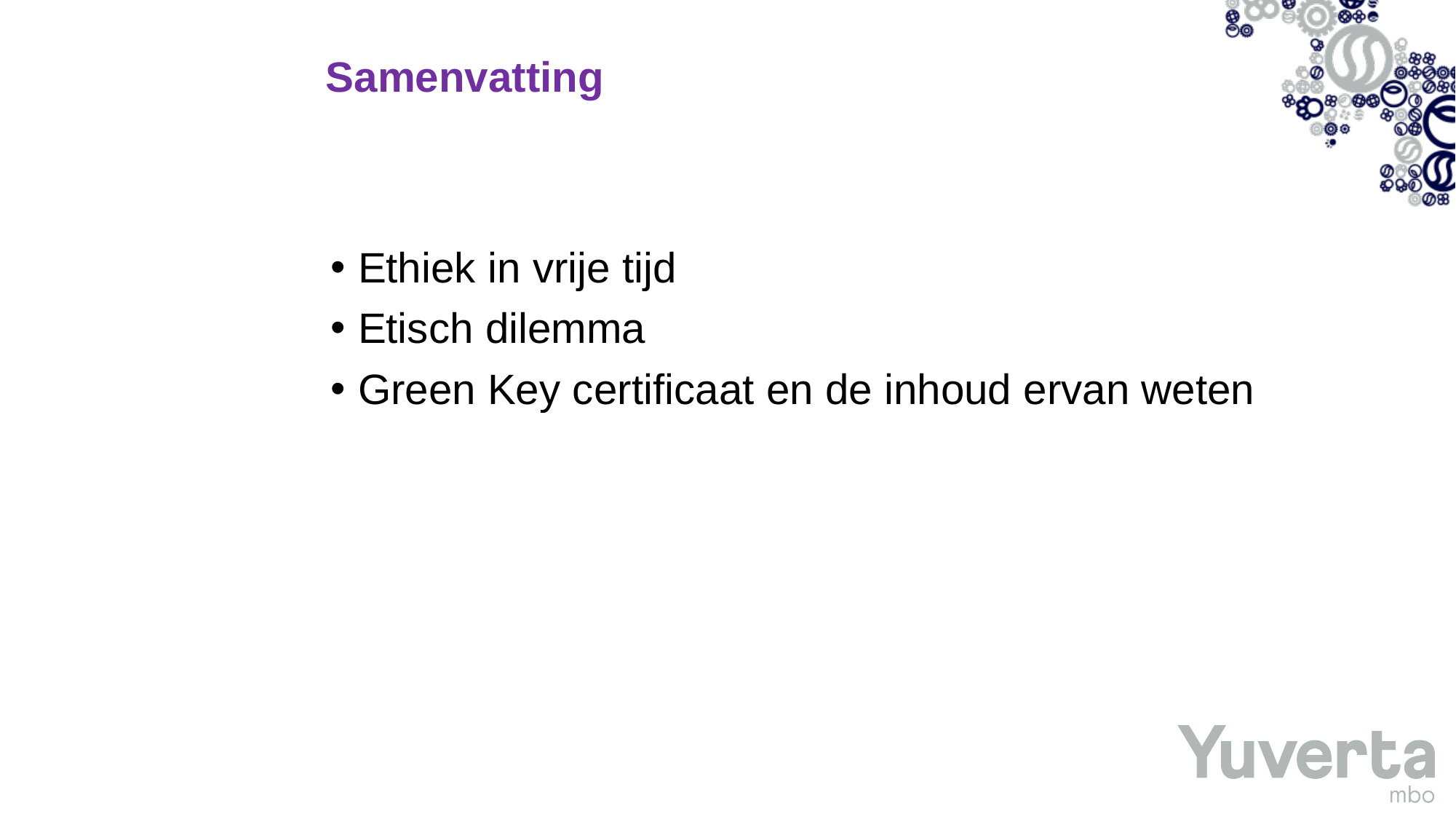

# Samenvatting
Ethiek in vrije tijd
Etisch dilemma
Green Key certificaat en de inhoud ervan weten